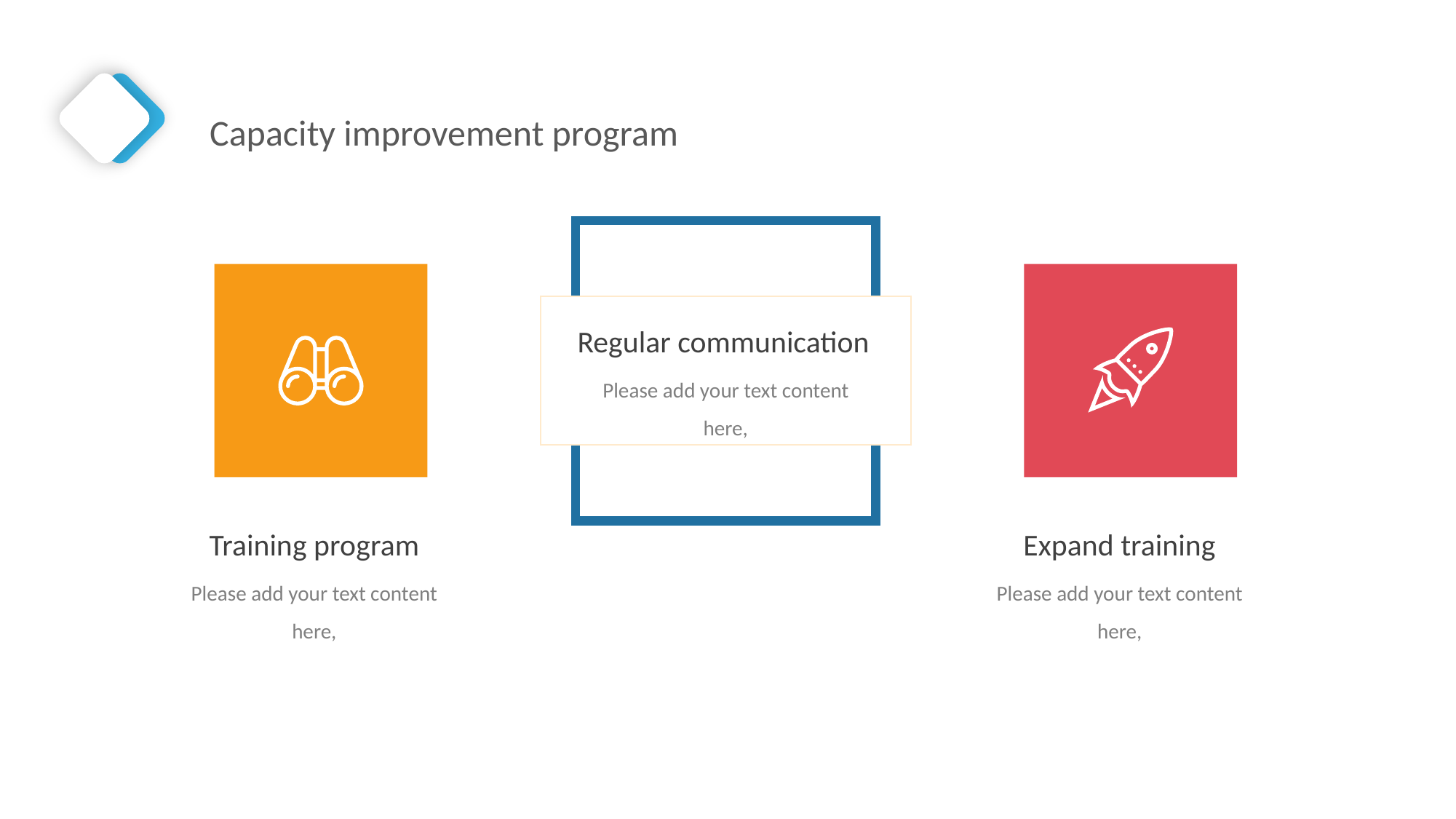

Capacity improvement program

Regular communication
Please add your text content here,

Training program
Please add your text content here,
Expand training
Please add your text content here,